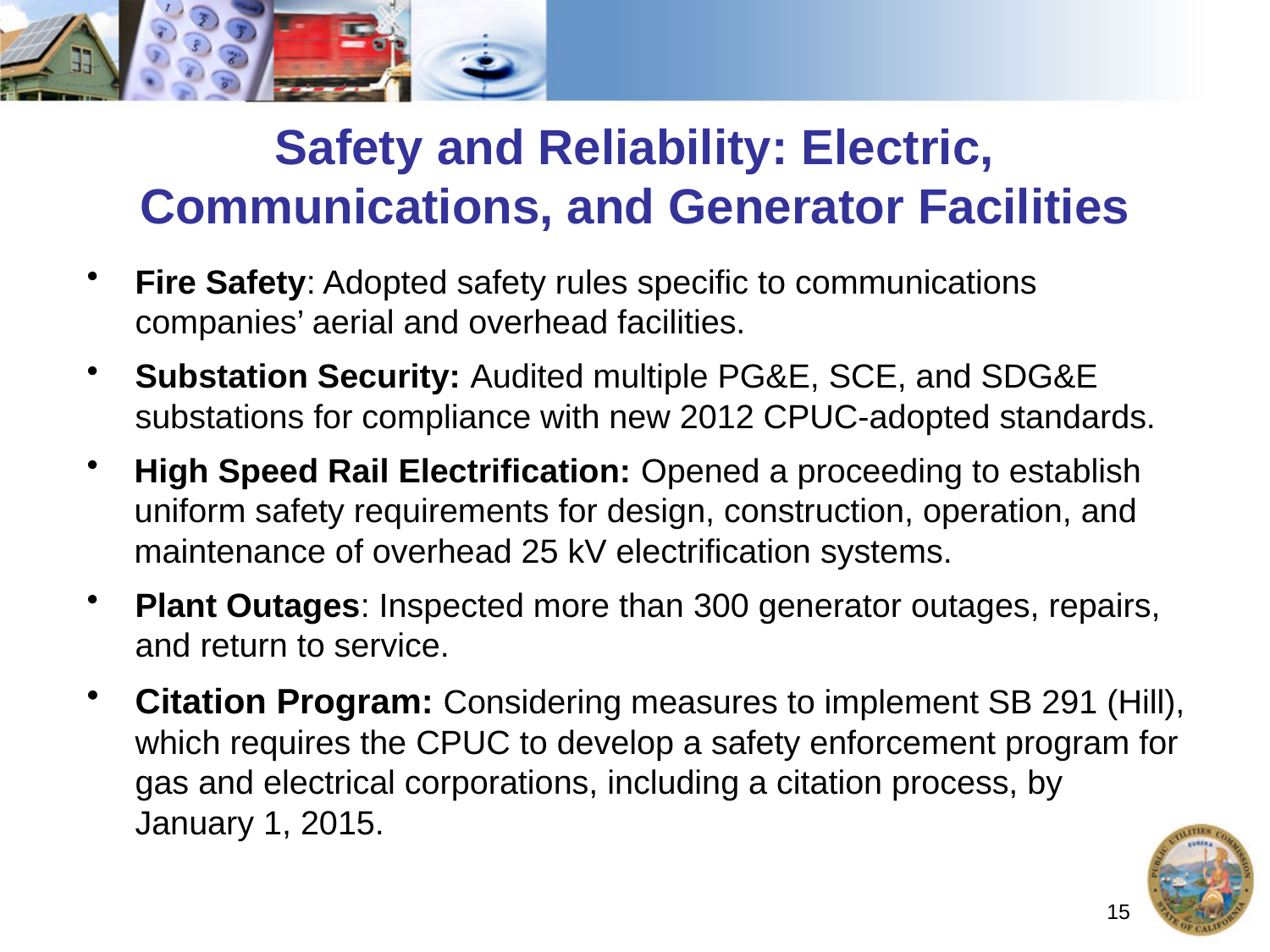

Safety and Reliability: Electric, Communications, and Generator Facilities
Fire Safety: Adopted safety rules specific to communications companies’ aerial and overhead facilities.
Substation Security: Audited multiple PG&E, SCE, and SDG&E substations for compliance with new 2012 CPUC-adopted standards.
High Speed Rail Electrification: Opened a proceeding to establish uniform safety requirements for design, construction, operation, and maintenance of overhead 25 kV electrification systems.
Plant Outages: Inspected more than 300 generator outages, repairs, and return to service.
Citation Program: Considering measures to implement SB 291 (Hill), which requires the CPUC to develop a safety enforcement program for gas and electrical corporations, including a citation process, by
January 1, 2015.

15